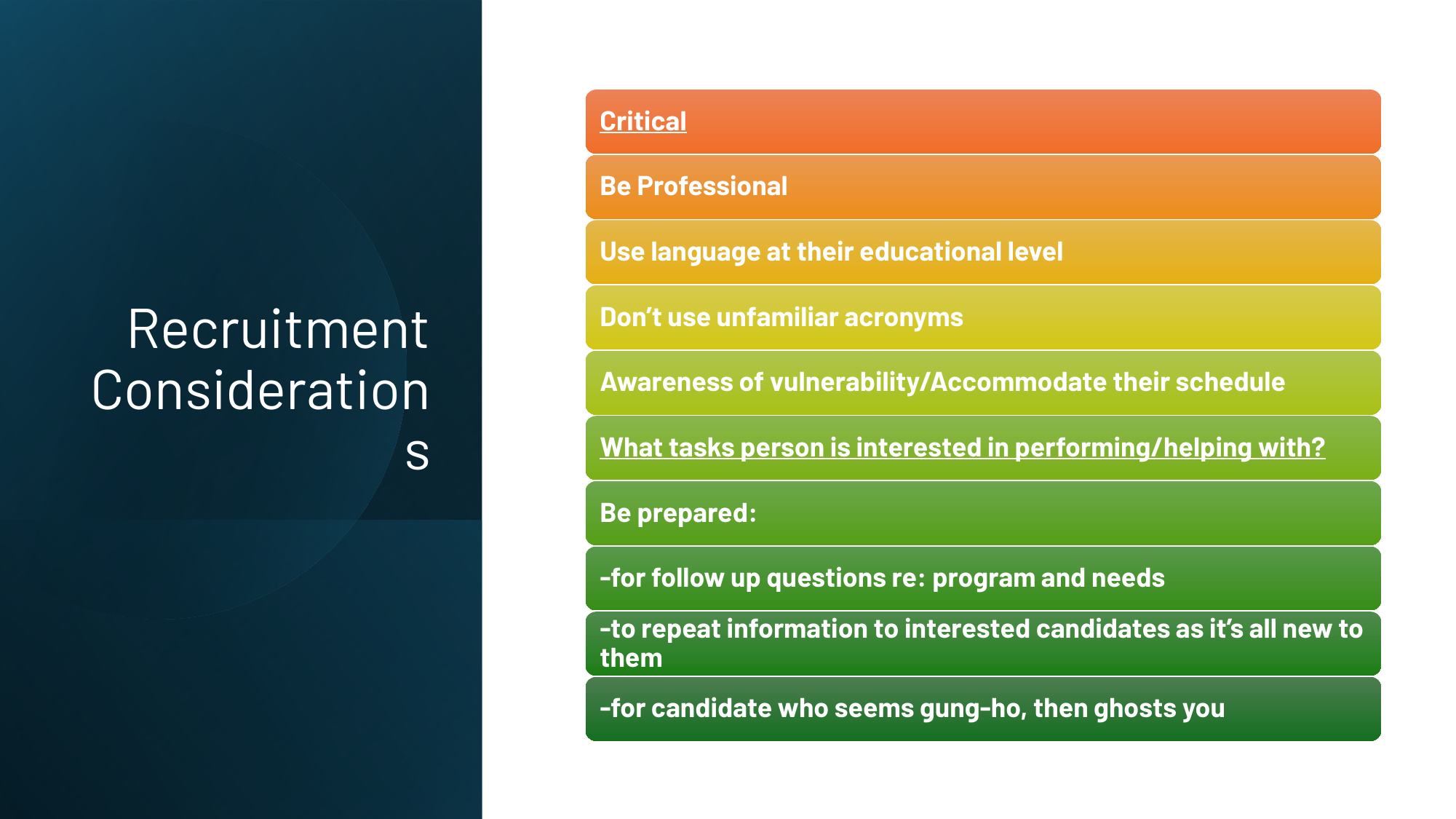

Critical
Be Professional
Use language at their educational level
Don’t use unfamiliar acronyms
Awareness of vulnerability/Accommodate their schedule
What tasks person is interested in performing/helping with?
Be prepared:
-for follow up questions re: program and needs
-to repeat information to interested candidates as it’s all new to them
-for candidate who seems gung-ho, then ghosts you

# Recruitment Considerations